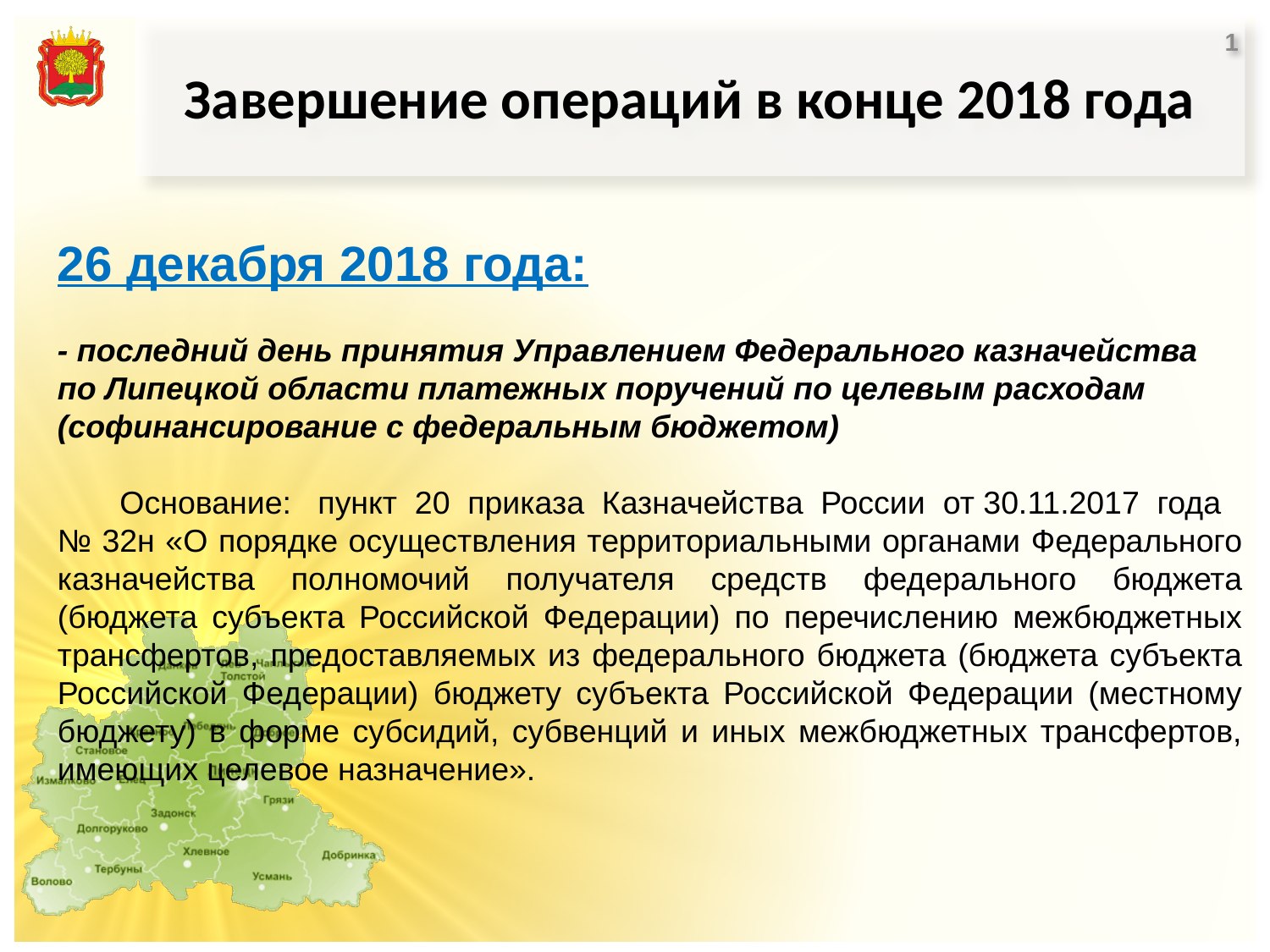

# Завершение операций в конце 2018 года
1
26 декабря 2018 года:

- последний день принятия Управлением Федерального казначейства по Липецкой области платежных поручений по целевым расходам
(софинансирование с федеральным бюджетом)

       Основание:   пункт  20  приказа  Казначейства  России  от 30.11.2017  года
№ 32н «О порядке осуществления территориальными органами Федерального казначейства полномочий получателя средств федерального бюджета (бюджета субъекта Российской Федерации) по перечислению межбюджетных трансфертов, предоставляемых из федерального бюджета (бюджета субъекта Российской Федерации) бюджету субъекта Российской Федерации (местному бюджету) в форме субсидий, субвенций и иных межбюджетных трансфертов, имеющих целевое назначение».